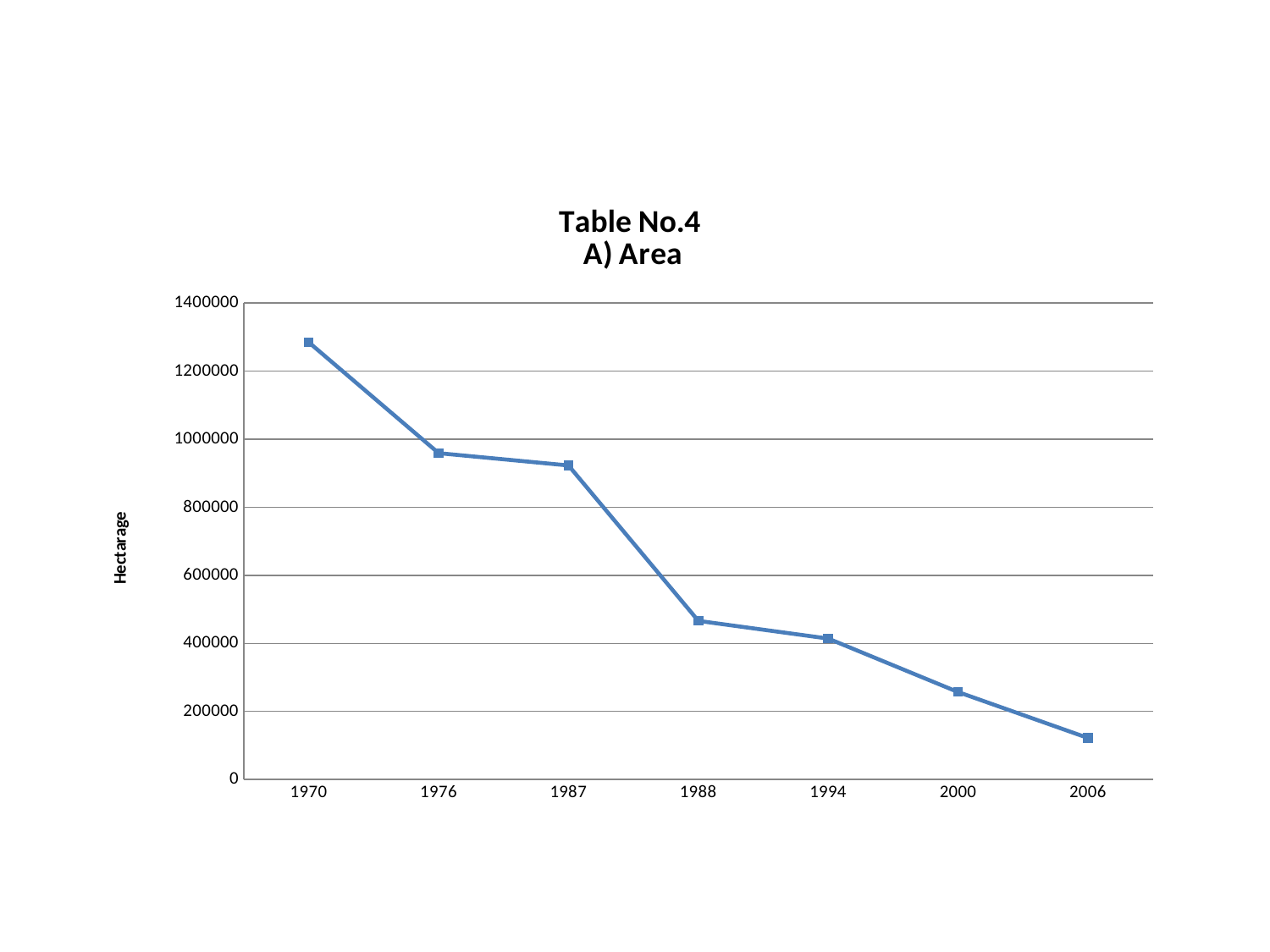

#

### Chart: Table No.4
 A) Area

| Category | No. of Hectarage | Column1 | Column2 |
|---|---|---|---|
| 1970 | 1285000.0 | None | None |
| 1976 | 959000.0 | None | None |
| 1987 | 923000.0 | None | None |
| 1988 | 466000.0 | None | None |
| 1994 | 414000.0 | None | None |
| 2000 | 257000.0 | None | None |
| 2006 | 122000.0 | None | None |